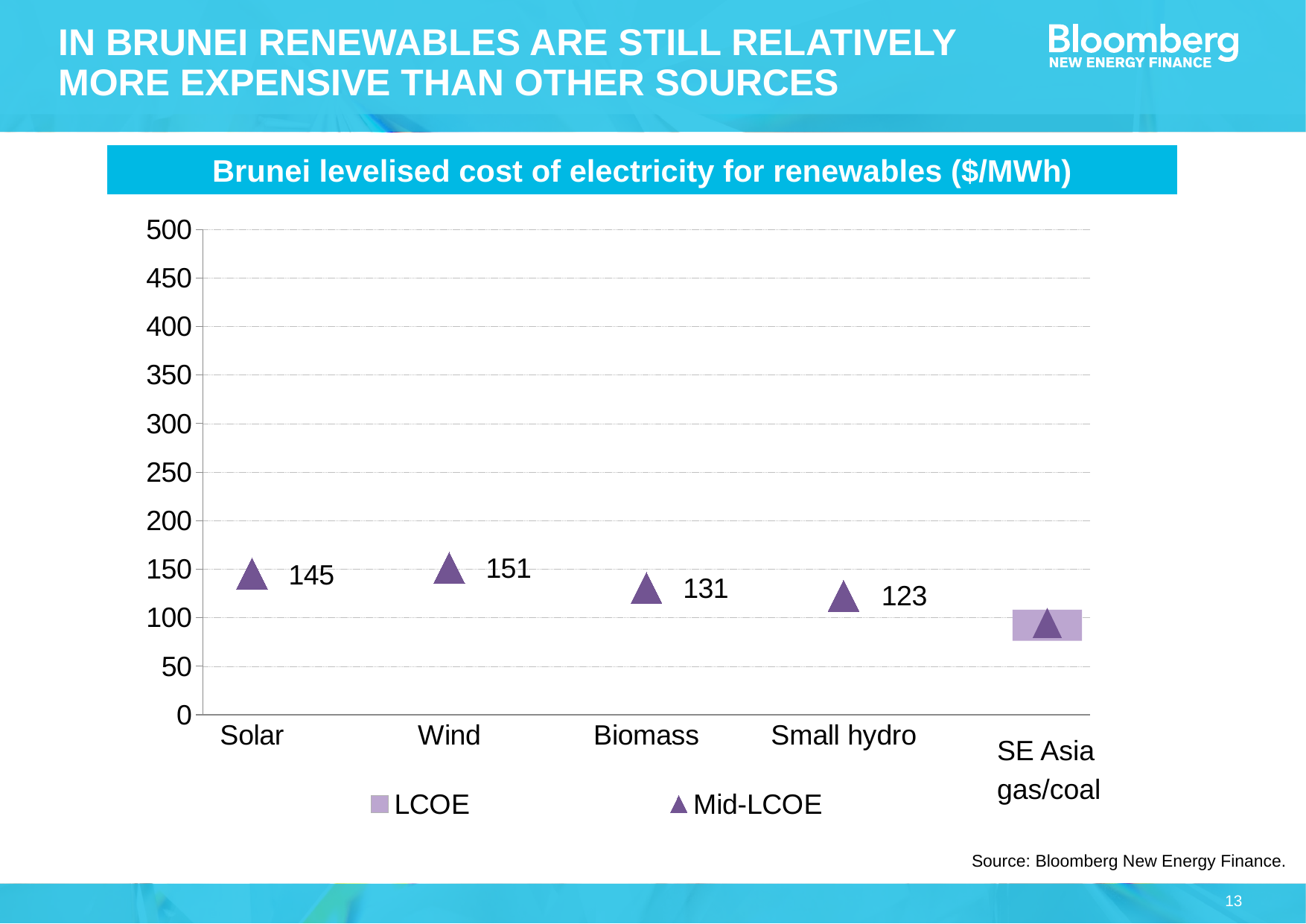

# In brunei renewables are still relatively more expensive than other sources
Brunei levelised cost of electricity for renewables ($/MWh)

### Chart

| Category | LCOE | LCOE | Tariff | Tariff | Mid-LCOE |
|---|---|---|---|---|---|
| Solar | 98.25 | 200.29000000000002 | 163.30880000000002 | 19.212799999999987 | 145.17 |
|  | None | None | None | None | None |
| Wind | 99.45 | 180.61 | None | None | 151.28 |
|  | None | None | None | None | None |
| Biomass | 79.21 | 133.35000000000002 | 80.24346 | 17.831879999999998 | 130.61 |
|  | None | None | None | None | None |
| Small hydro | 42.91 | 216.34 | 69.046 | 3.0019999999999953 | 122.56 |

SE Asia
gas/coal
Source: Bloomberg New Energy Finance.